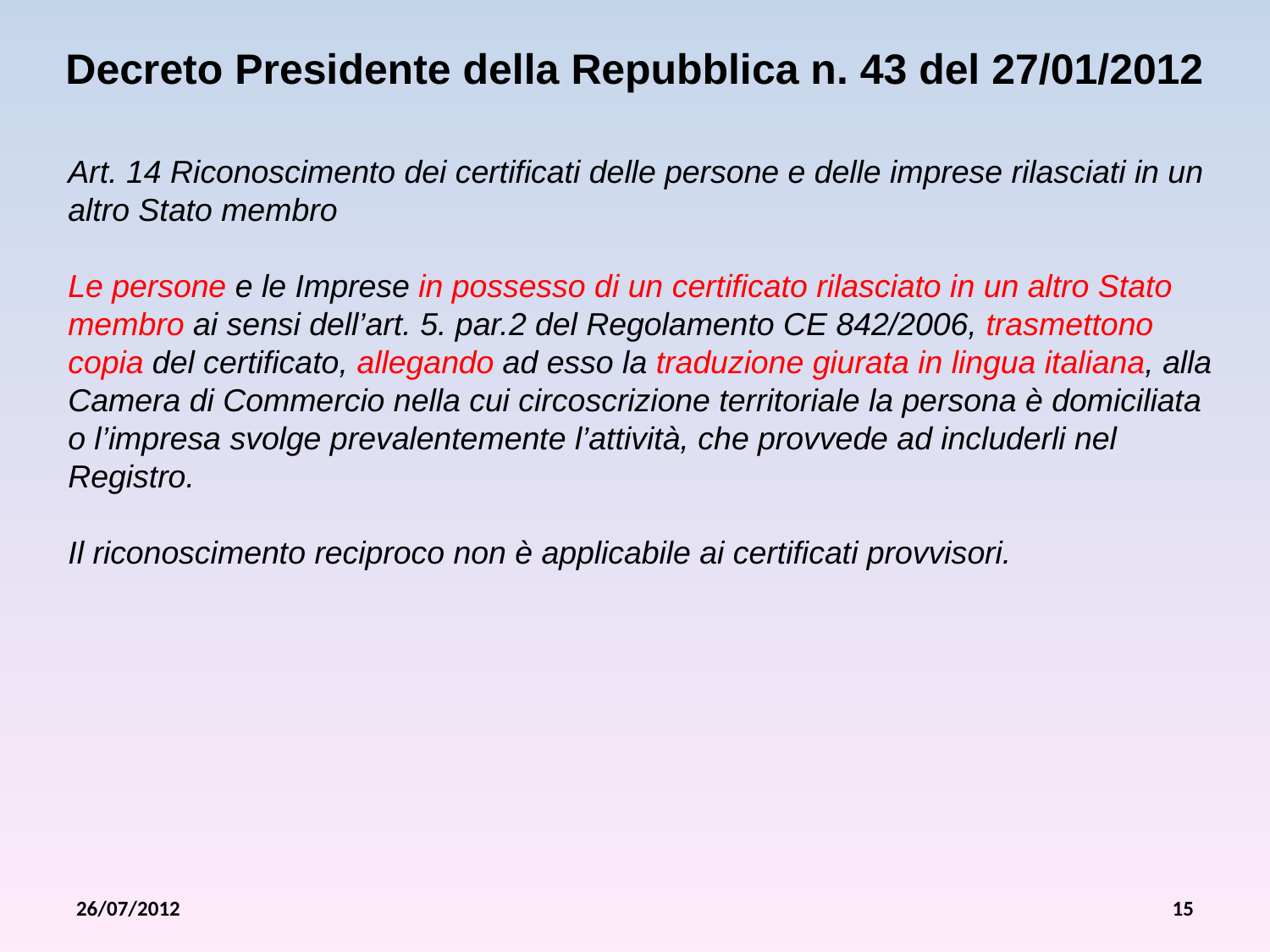

Decreto Presidente della Repubblica n. 43 del 27/01/2012
Art. 14 Riconoscimento dei certificati delle persone e delle imprese rilasciati in un altro Stato membro

Le persone e le Imprese in possesso di un certificato rilasciato in un altro Stato membro ai sensi dell’art. 5. par.2 del Regolamento CE 842/2006, trasmettono copia del certificato, allegando ad esso la traduzione giurata in lingua italiana, alla Camera di Commercio nella cui circoscrizione territoriale la persona è domiciliata o l’impresa svolge prevalentemente l’attività, che provvede ad includerli nel Registro.

Il riconoscimento reciproco non è applicabile ai certificati provvisori.
26/07/2012
15